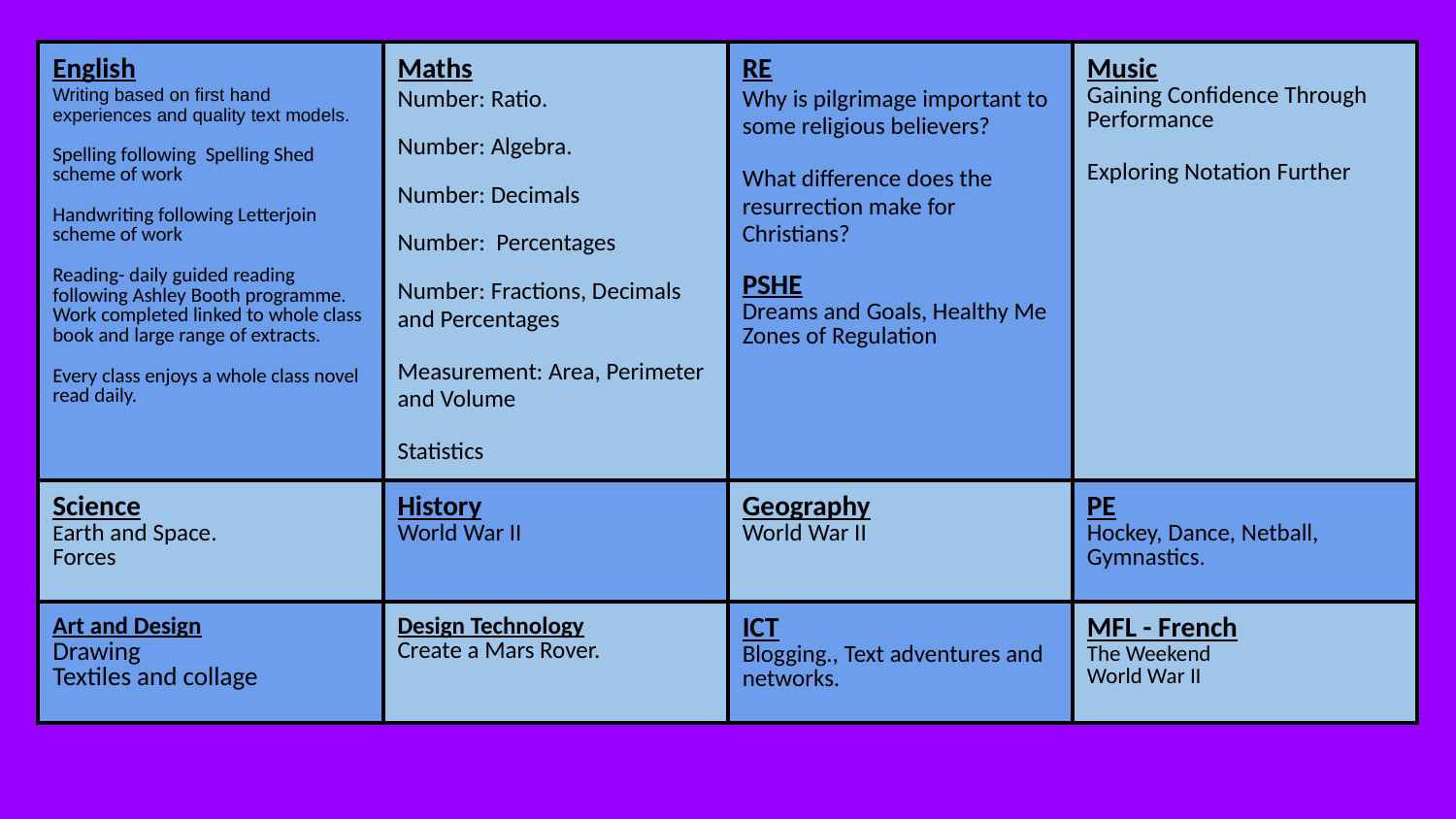

| English Writing based on first hand experiences and quality text models. Spelling following Spelling Shed scheme of work Handwriting following Letterjoin scheme of work Reading- daily guided reading following Ashley Booth programme. Work completed linked to whole class book and large range of extracts. Every class enjoys a whole class novel read daily. | Maths Number: Ratio. Number: Algebra. Number: Decimals Number: Percentages Number: Fractions, Decimals and Percentages Measurement: Area, Perimeter and Volume Statistics | RE Why is pilgrimage important to some religious believers? What difference does the resurrection make for Christians? PSHE Dreams and Goals, Healthy Me Zones of Regulation | Music Gaining Confidence Through Performance Exploring Notation Further |
| --- | --- | --- | --- |
| Science Earth and Space. Forces | History World War II | Geography World War II | PE Hockey, Dance, Netball, Gymnastics. |
| Art and Design Drawing Textiles and collage | Design Technology Create a Mars Rover. | ICT Blogging., Text adventures and networks. | MFL - French The Weekend World War II |